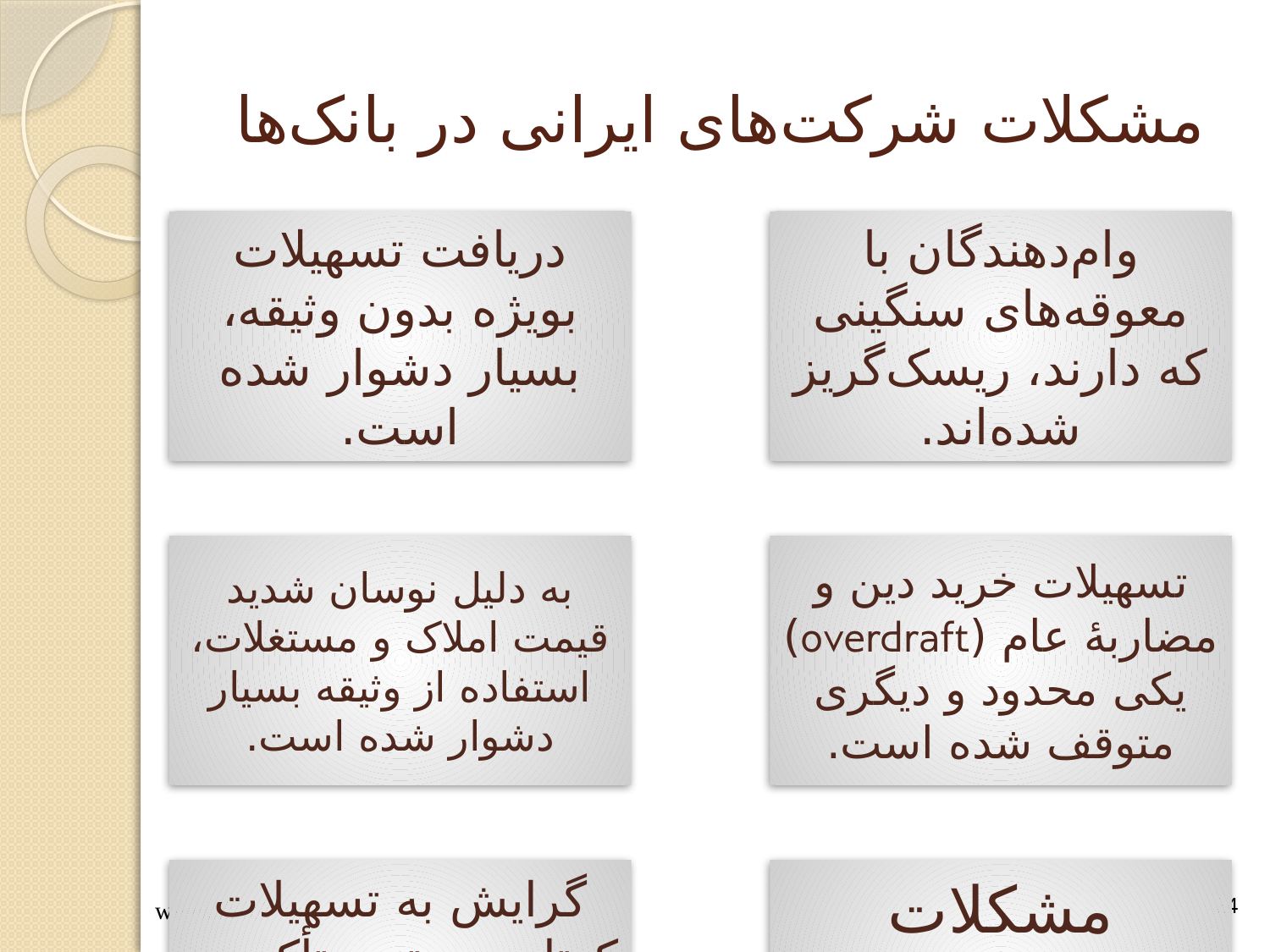

# مشکلات شرکت‌های ایرانی در بانک‌ها
وام‌دهندگان با معوقه‌های سنگینی که دارند، ریسک‌گریز شده‌اند.